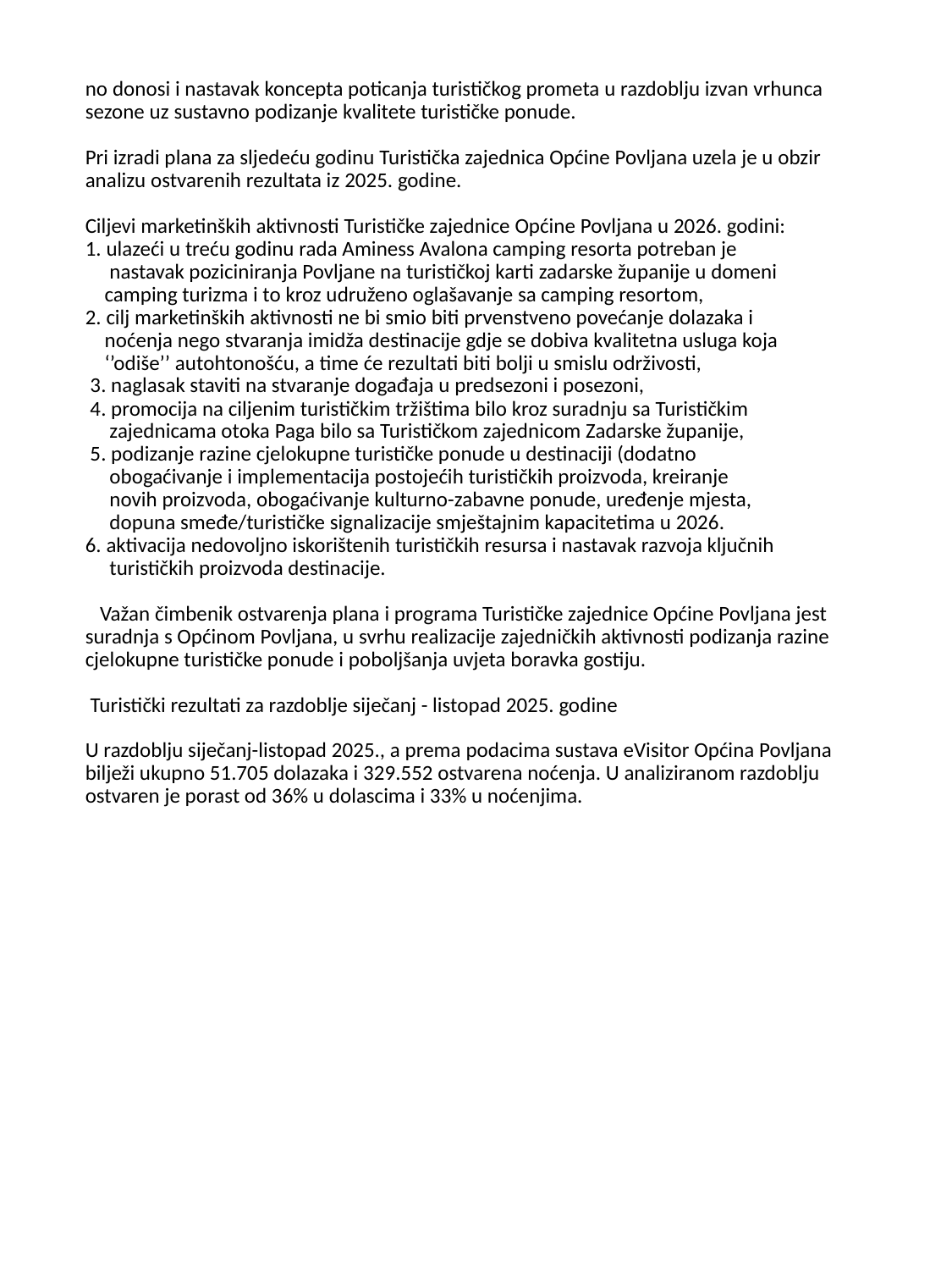

# no donosi i nastavak koncepta poticanja turističkog prometa u razdoblju izvan vrhunca sezone uz sustavno podizanje kvalitete turističke ponude. Pri izradi plana za sljedeću godinu Turistička zajednica Općine Povljana uzela je u obzir analizu ostvarenih rezultata iz 2025. godine. Ciljevi marketinških aktivnosti Turističke zajednice Općine Povljana u 2026. godini: 1. ulazeći u treću godinu rada Aminess Avalona camping resorta potreban je nastavak poziciniranja Povljane na turističkoj karti zadarske županije u domeni camping turizma i to kroz udruženo oglašavanje sa camping resortom, 2. cilj marketinških aktivnosti ne bi smio biti prvenstveno povećanje dolazaka i noćenja nego stvaranja imidža destinacije gdje se dobiva kvalitetna usluga koja ‘’odiše’’ autohtonošću, a time će rezultati biti bolji u smislu održivosti, 3. naglasak staviti na stvaranje događaja u predsezoni i posezoni, 4. promocija na ciljenim turističkim tržištima bilo kroz suradnju sa Turističkim zajednicama otoka Paga bilo sa Turističkom zajednicom Zadarske županije, 5. podizanje razine cjelokupne turističke ponude u destinaciji (dodatno obogaćivanje i implementacija postojećih turističkih proizvoda, kreiranje novih proizvoda, obogaćivanje kulturno-zabavne ponude, uređenje mjesta, dopuna smeđe/turističke signalizacije smještajnim kapacitetima u 2026. 6. aktivacija nedovoljno iskorištenih turističkih resursa i nastavak razvoja ključnih turističkih proizvoda destinacije. Važan čimbenik ostvarenja plana i programa Turističke zajednice Općine Povljana jest suradnja s Općinom Povljana, u svrhu realizacije zajedničkih aktivnosti podizanja razine cjelokupne turističke ponude i poboljšanja uvjeta boravka gostiju. Turistički rezultati za razdoblje siječanj - listopad 2025. godine U razdoblju siječanj-listopad 2025., a prema podacima sustava eVisitor Općina Povljana bilježi ukupno 51.705 dolazaka i 329.552 ostvarena noćenja. U analiziranom razdoblju ostvaren je porast od 36% u dolascima i 33% u noćenjima.